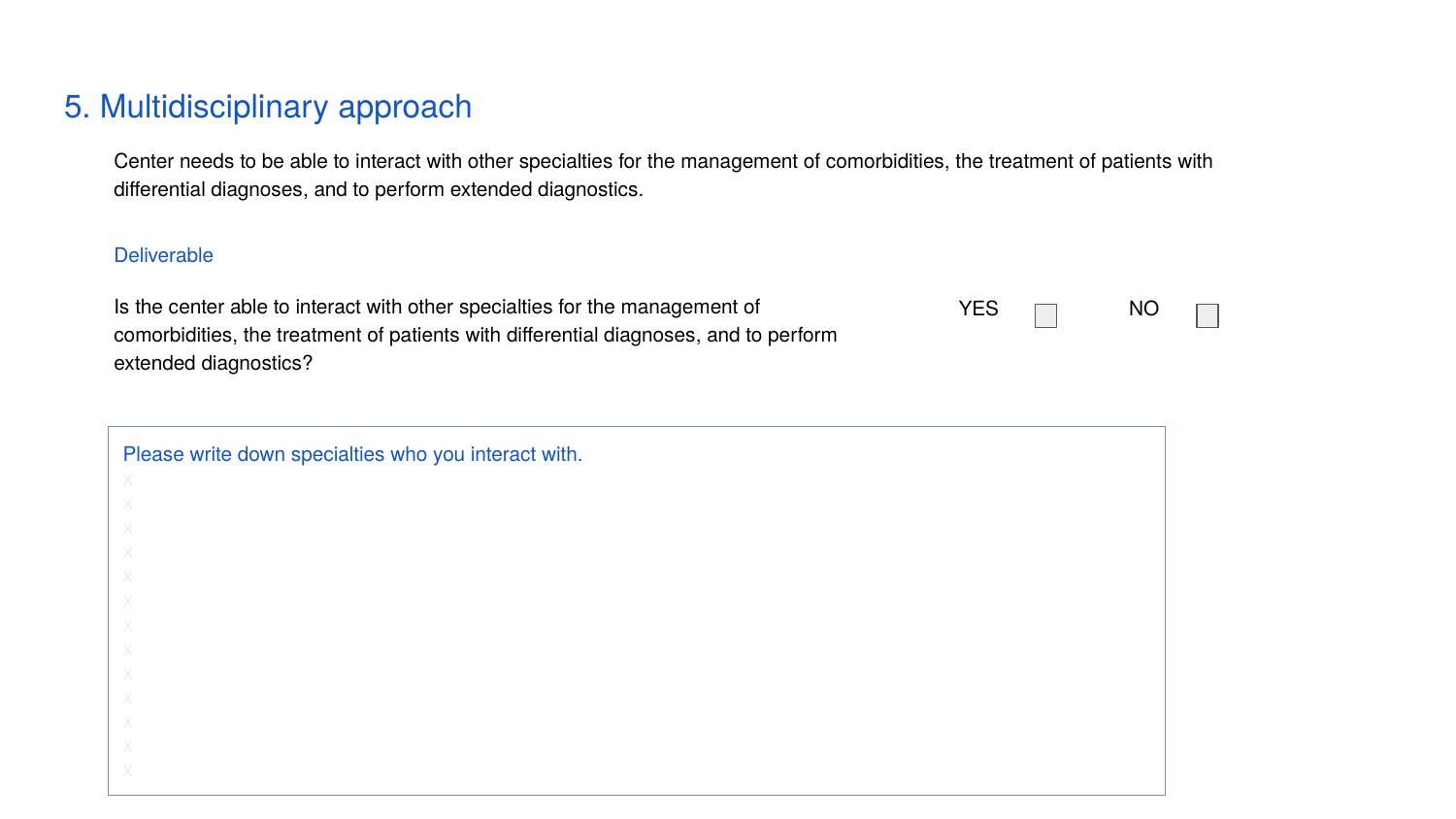

# 5. Multidisciplinary approach
Center needs to be able to interact with other specialties for the management of comorbidities, the treatment of patients with differential diagnoses, and to perform extended diagnostics.
Deliverable
Is the center able to interact with other specialties for the management of comorbidities, the treatment of patients with differential diagnoses, and to perform extended diagnostics?
YES
NO

Please write down specialties who you interact with.
x
x
x
x
x
x
x
x
x
x
x
x
x